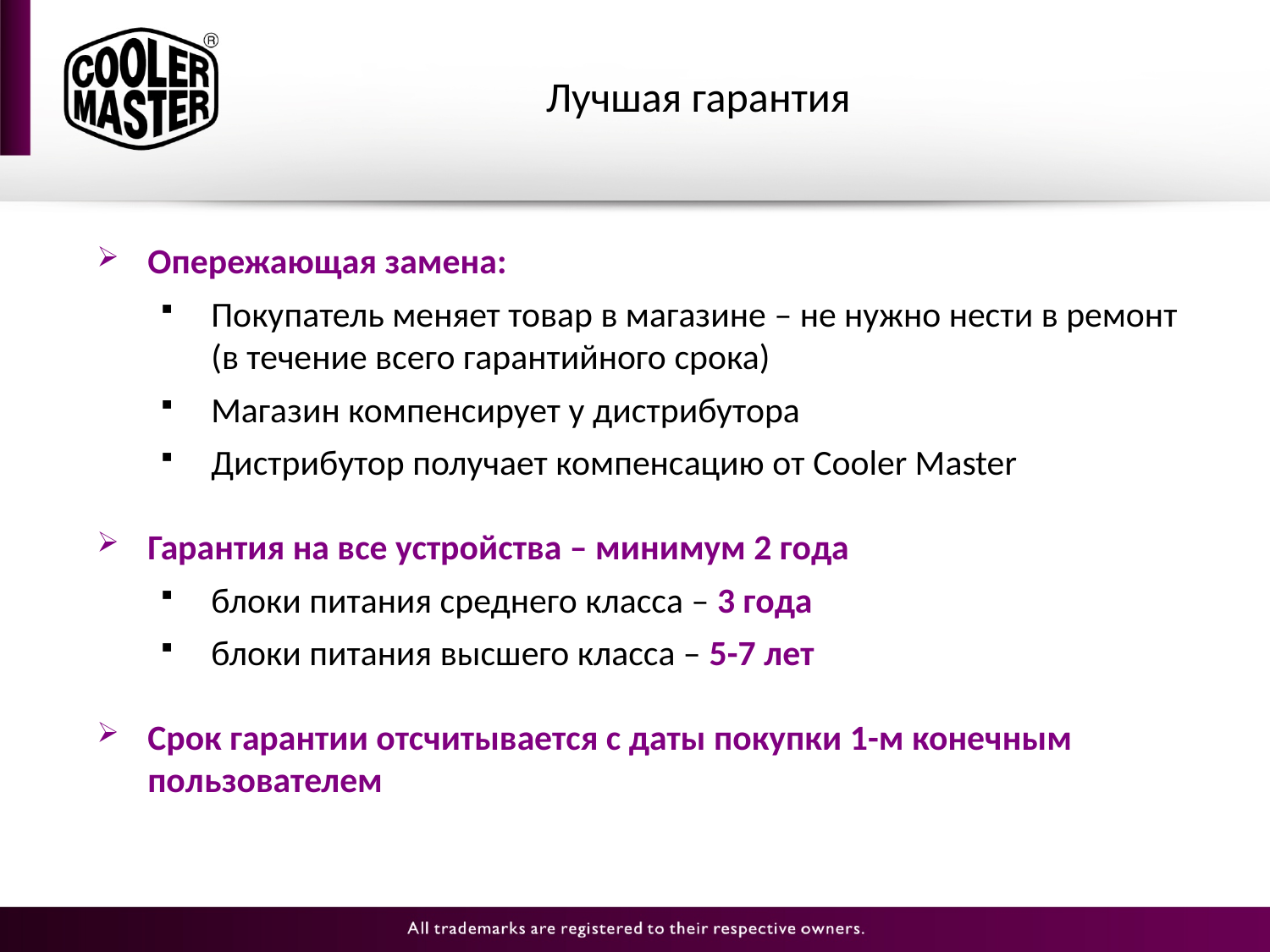

# Лучшая гарантия
Опережающая замена:
Покупатель меняет товар в магазине – не нужно нести в ремонт
(в течение всего гарантийного срока)
Магазин компенсирует у дистрибутора
Дистрибутор получает компенсацию от Cooler Master
Гарантия на все устройства – минимум 2 года
блоки питания среднего класса – 3 года
блоки питания высшего класса – 5-7 лет
Срок гарантии отсчитывается с даты покупки 1-м конечным пользователем